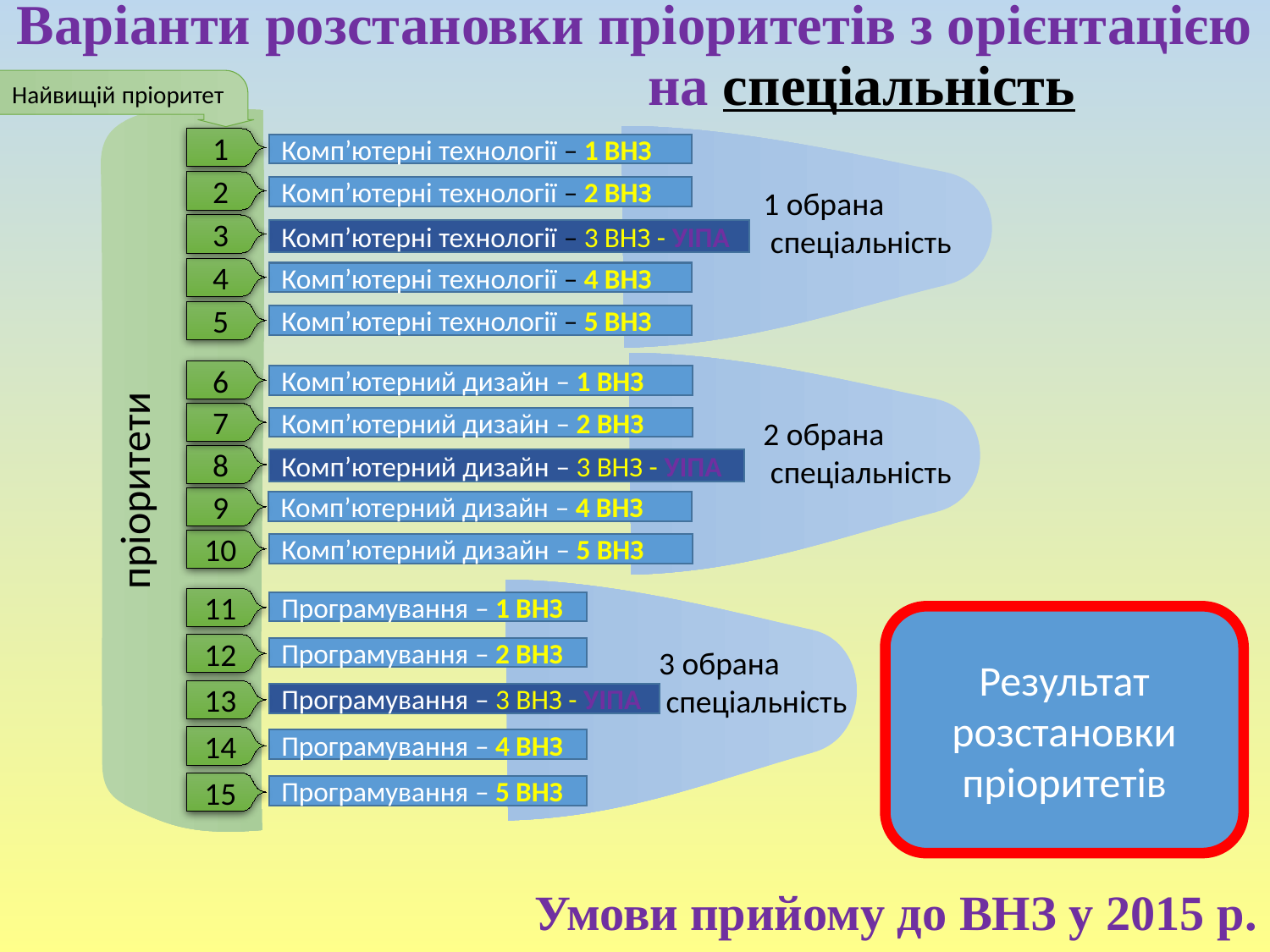

Варіанти розстановки пріоритетів з орієнтацією
                                на спеціальність
Найвищій пріоритет

1 обрана
 спеціальність
1
Комп’ютерні технології – 1 ВНЗ
2
Комп’ютерні технології – 2 ВНЗ
3
Комп’ютерні технології – 3 ВНЗ - УІПА
4
Комп’ютерні технології – 4 ВНЗ
5
Комп’ютерні технології – 5 ВНЗ

2 обрана
 спеціальність
6
Комп’ютерний дизайн – 1 ВНЗ
7
Комп’ютерний дизайн – 2 ВНЗ
8
Комп’ютерний дизайн – 3 ВНЗ - УІПА
пріоритети
9
Комп’ютерний дизайн – 4 ВНЗ
10
Комп’ютерний дизайн – 5 ВНЗ

3 обрана
 спеціальність
11
Програмування – 1 ВНЗ
Результат розстановки пріоритетів
12
Програмування – 2 ВНЗ
13
Програмування – 3 ВНЗ - УІПА
14
Програмування – 4 ВНЗ
15
Програмування – 5 ВНЗ
# Умови прийому до ВНЗ у 2015 р.